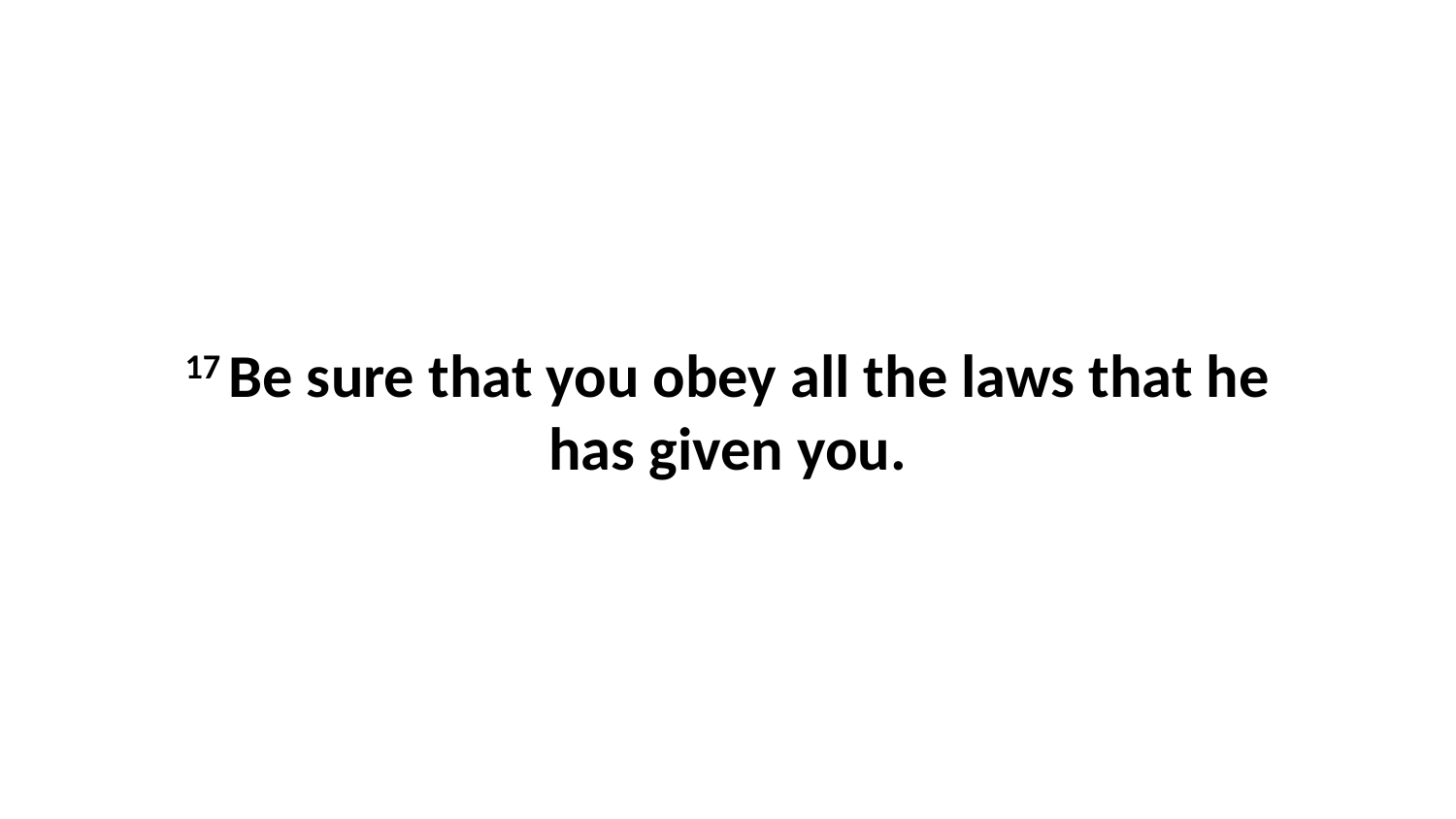

17 Be sure that you obey all the laws that he has given you.